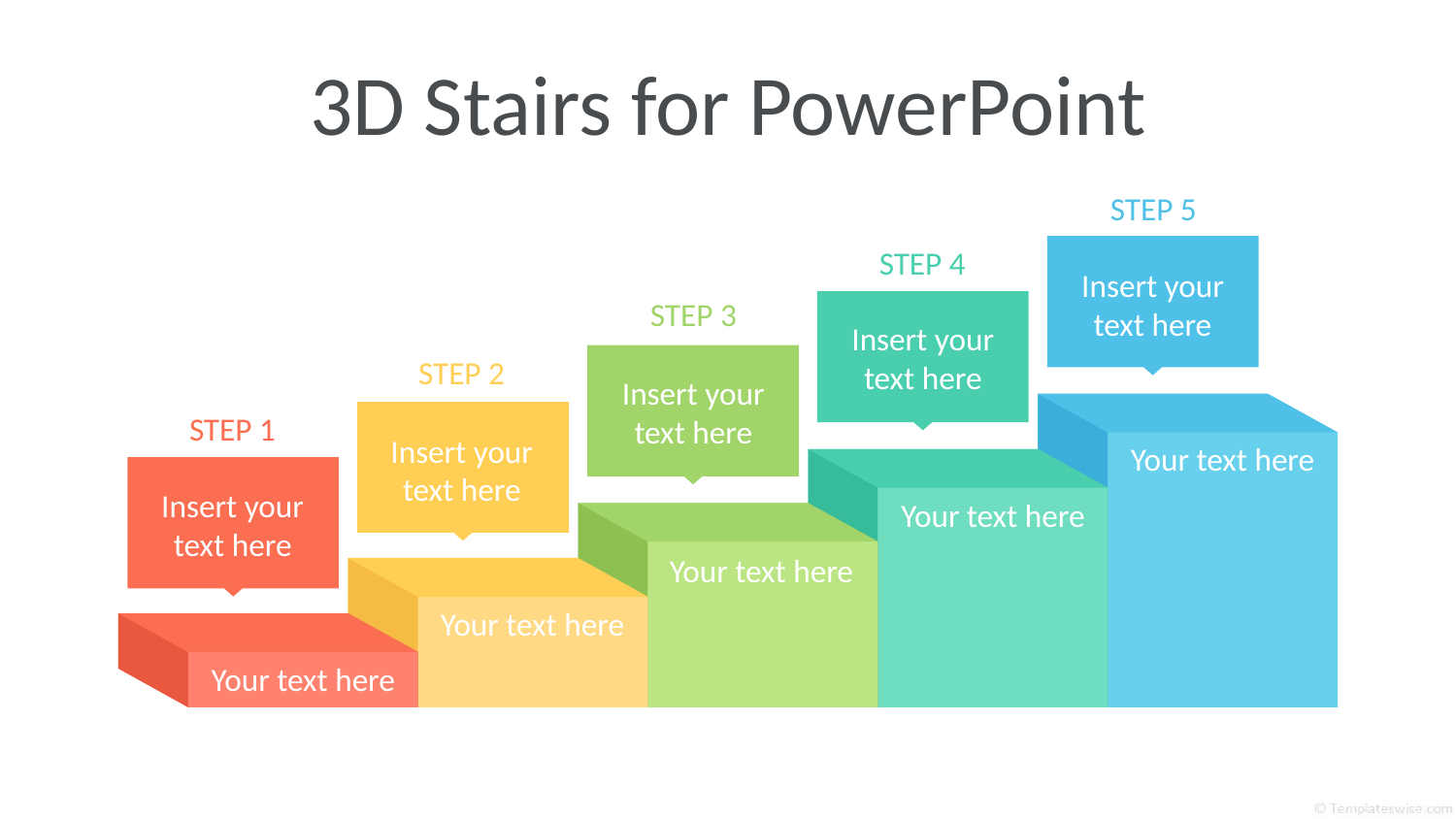

© Templateswise.com
# 3D Stairs for PowerPoint
STEP 5
STEP 4
Insert your text here
STEP 3
Insert your text here
Insert your text here
STEP 2
STEP 1
Insert your text here
Your text here
Insert your text here
Your text here
Your text here
Your text here
Your text here